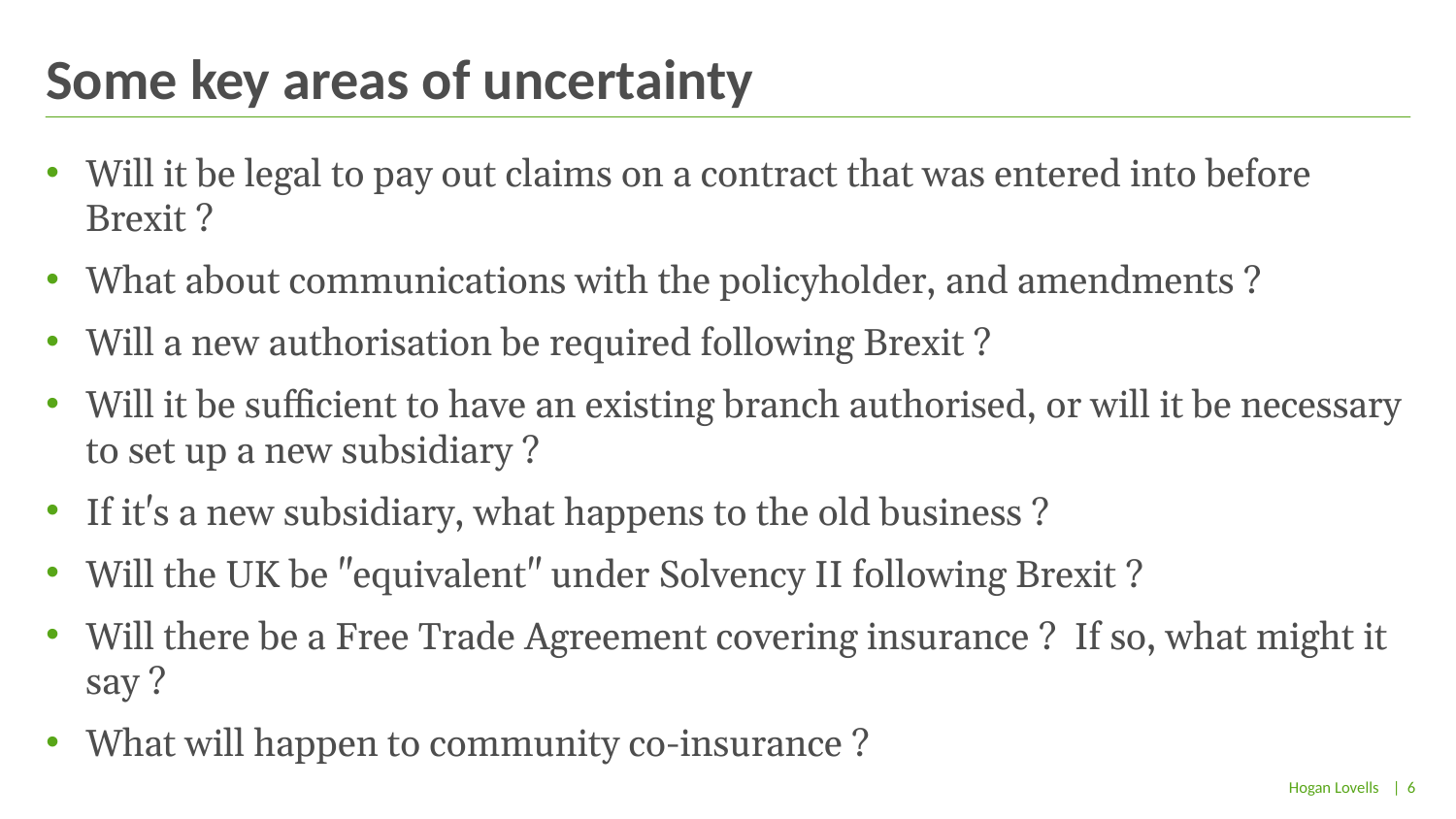

# Some key areas of uncertainty
Will it be legal to pay out claims on a contract that was entered into before Brexit ?
What about communications with the policyholder, and amendments ?
Will a new authorisation be required following Brexit ?
Will it be sufficient to have an existing branch authorised, or will it be necessary to set up a new subsidiary ?
If it's a new subsidiary, what happens to the old business ?
Will the UK be "equivalent" under Solvency II following Brexit ?
Will there be a Free Trade Agreement covering insurance ?  If so, what might it say ?
What will happen to community co-insurance ?
|  6
Hogan Lovells